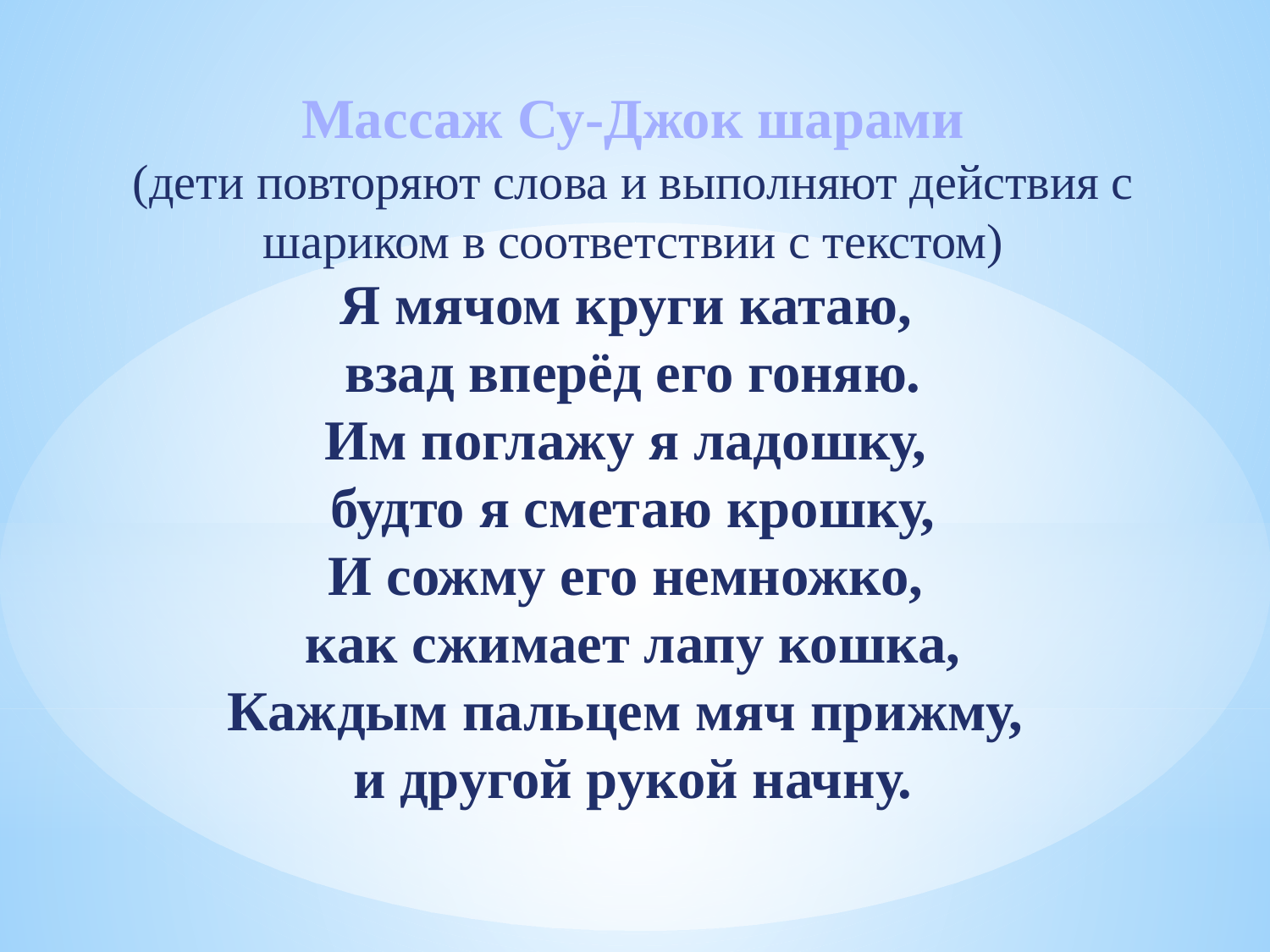

Массаж Су-Джок шарами
(дети повторяют слова и выполняют действия с шариком в соответствии с текстом)
Я мячом круги катаю,
взад вперёд его гоняю.
Им поглажу я ладошку,
будто я сметаю крошку,
И сожму его немножко,
как сжимает лапу кошка,
Каждым пальцем мяч прижму,
и другой рукой начну.